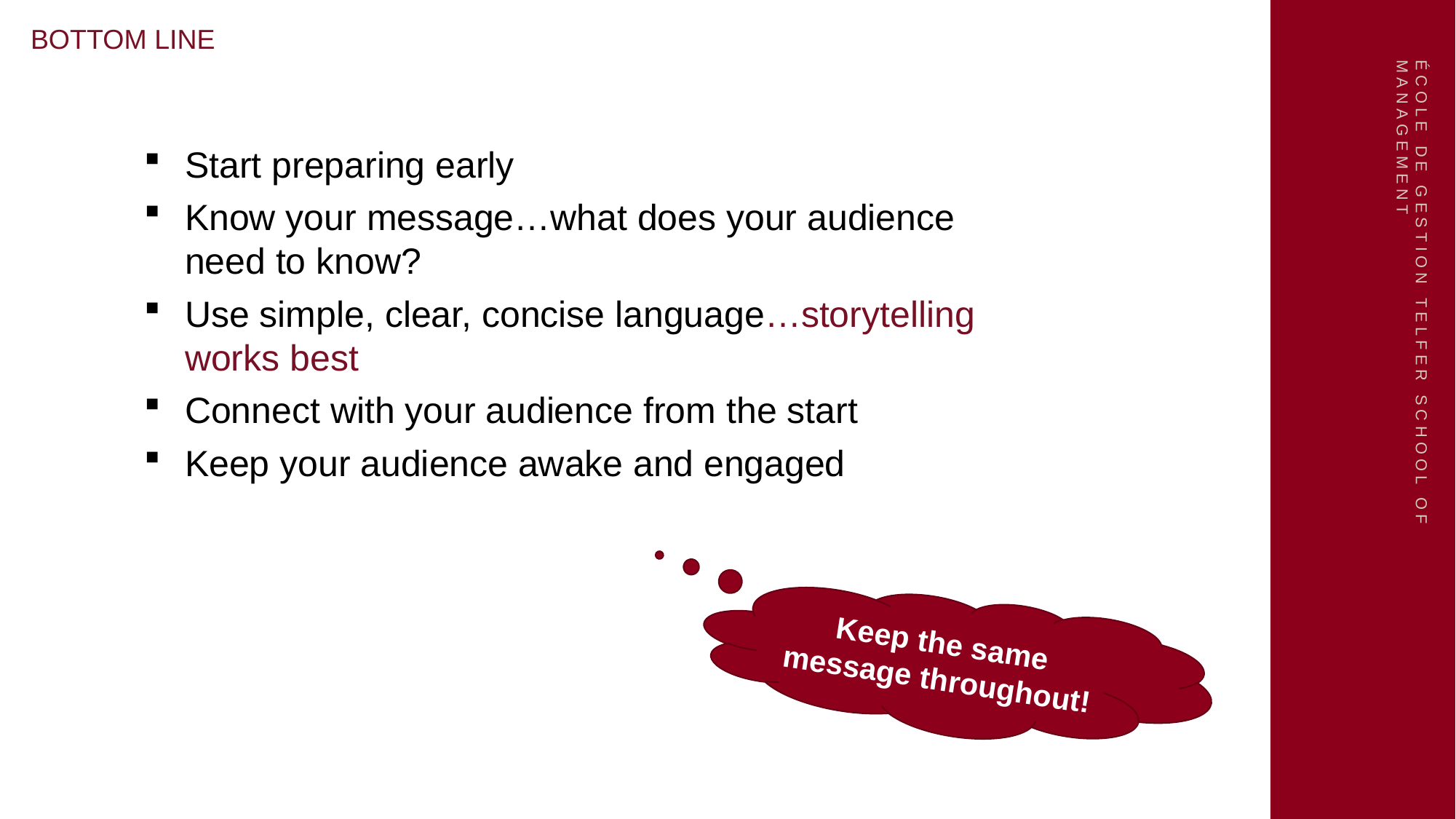

BOTTOM LINE
Start preparing early
Know your message…what does your audience need to know?
Use simple, clear, concise language…storytelling works best
Connect with your audience from the start
Keep your audience awake and engaged

Keep the same message throughout!